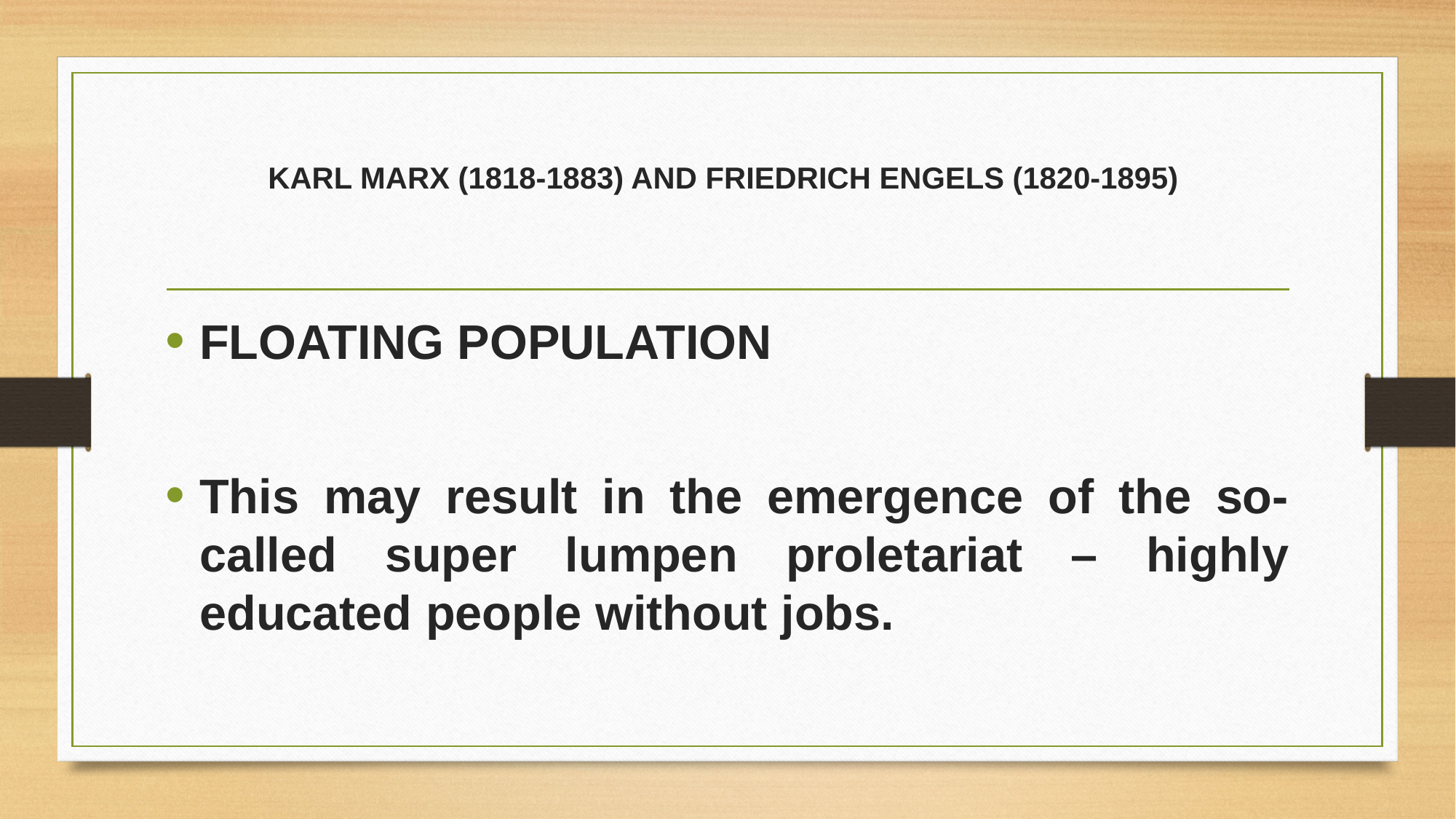

# KARL MARX (1818-1883) AND FRIEDRICH ENGELS (1820-1895)
FLOATING POPULATION

This may result in the emergence of the so-called super lumpen proletariat – highly educated people without jobs.